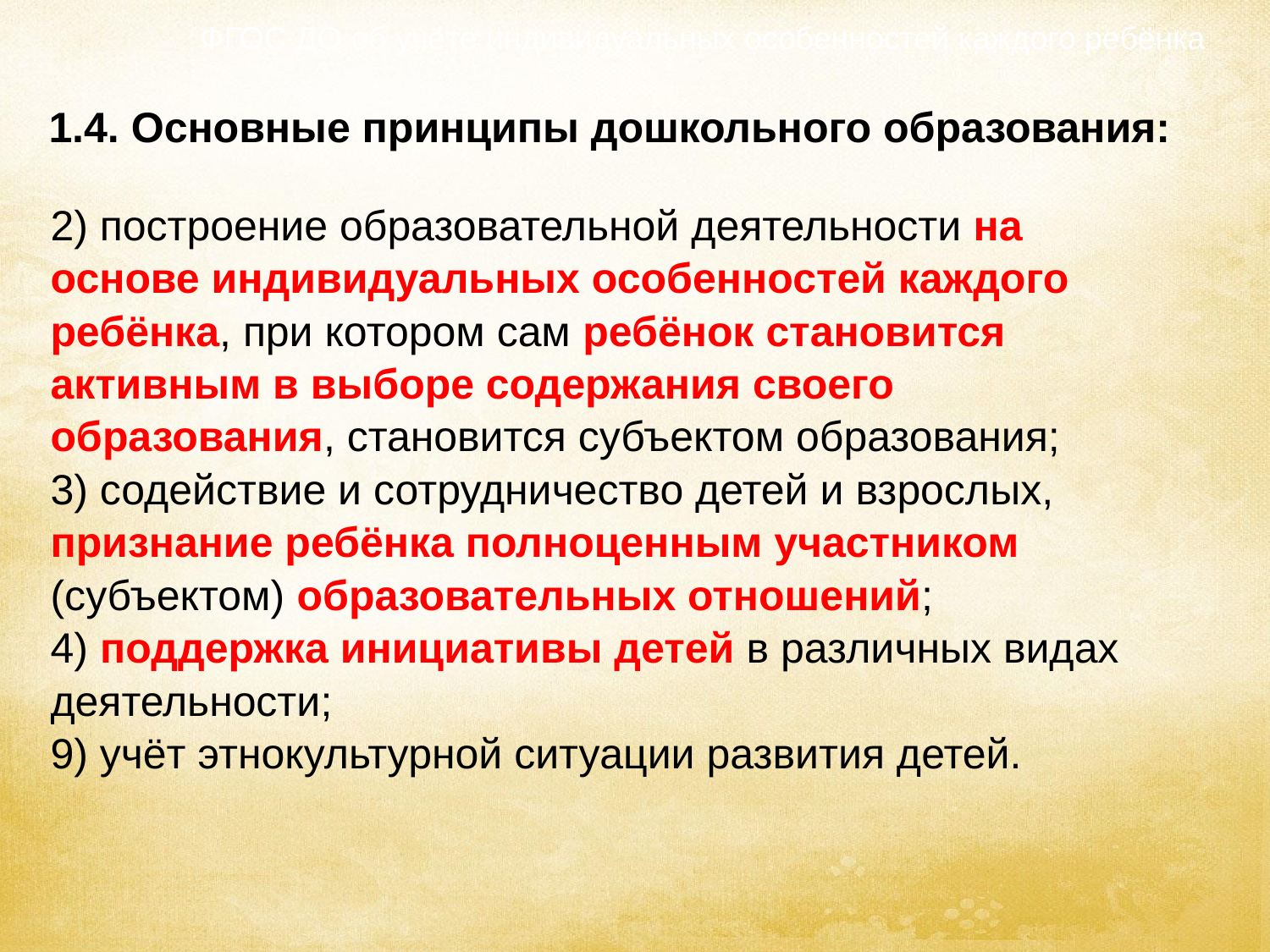

ФГОС ДО об учёте индивидуальных особенностей каждого ребёнка
1.4. Основные принципы дошкольного образования:
2) построение образовательной деятельности на основе индивидуальных особенностей каждого ребёнка, при котором сам ребёнок становится активным в выборе содержания своего образования, становится субъектом образования;
3) содействие и сотрудничество детей и взрослых, признание ребёнка полноценным участником (субъектом) образовательных отношений;
4) поддержка инициативы детей в различных видах деятельности;
9) учёт этнокультурной ситуации развития детей.